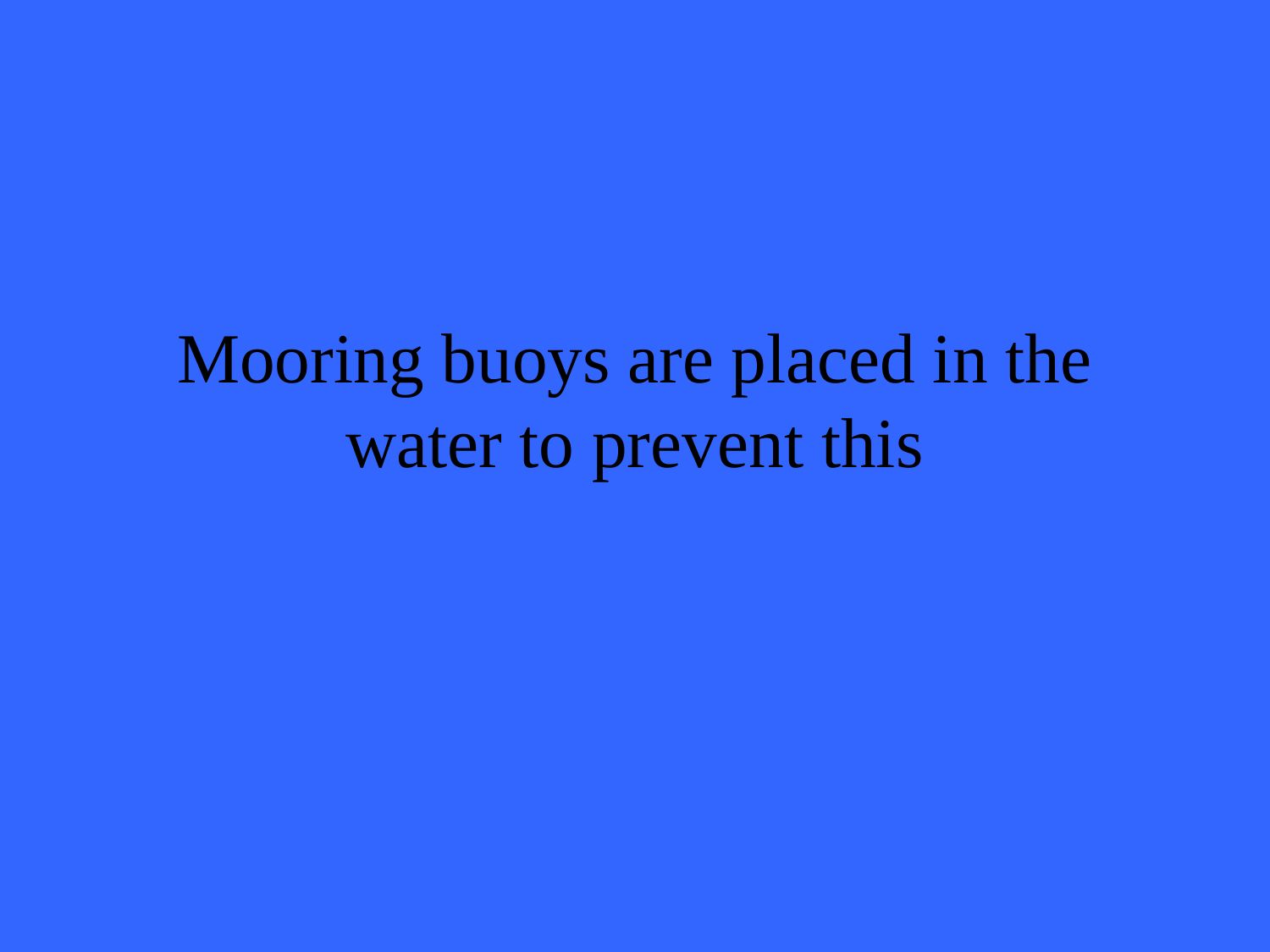

# Mooring buoys are placed in the water to prevent this